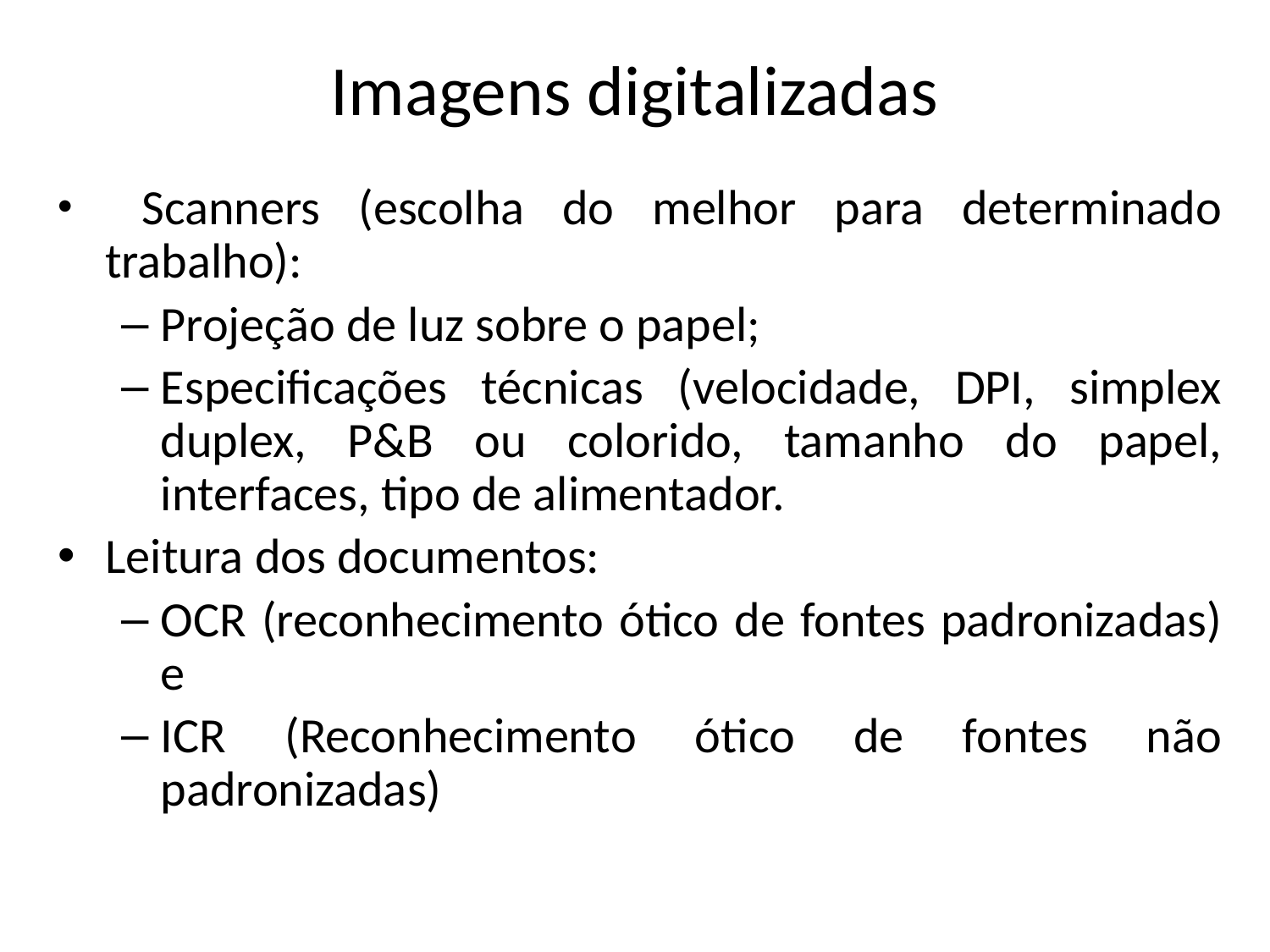

# Imagens digitalizadas
 Scanners (escolha do melhor para determinado trabalho):
Projeção de luz sobre o papel;
Especificações técnicas (velocidade, DPI, simplex duplex, P&B ou colorido, tamanho do papel, interfaces, tipo de alimentador.
Leitura dos documentos:
OCR (reconhecimento ótico de fontes padronizadas) e
ICR (Reconhecimento ótico de fontes não padronizadas)